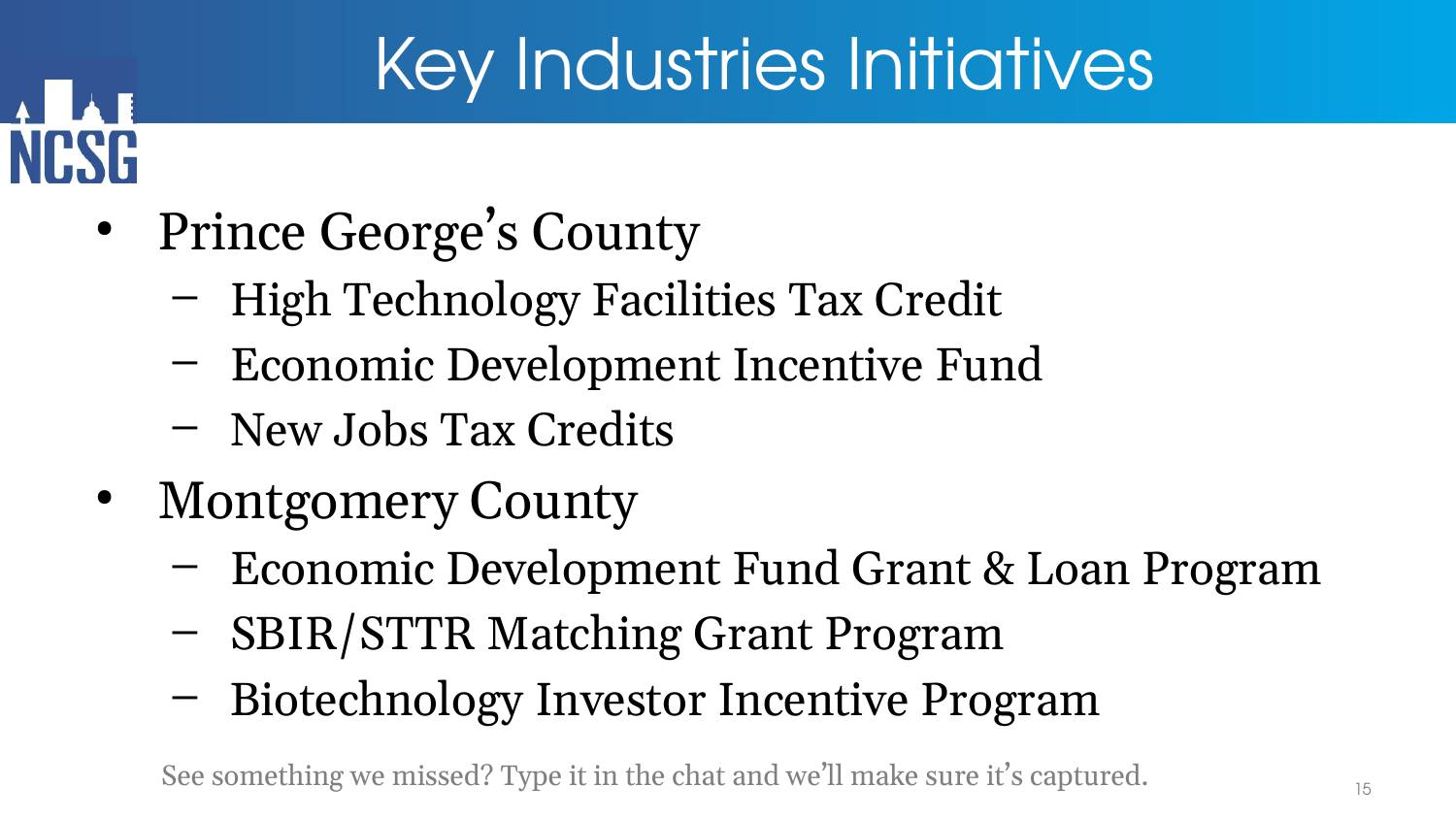

# Key Industries Initiatives
Prince George’s County
High Technology Facilities Tax Credit
Economic Development Incentive Fund
New Jobs Tax Credits
Montgomery County
Economic Development Fund Grant & Loan Program
SBIR/STTR Matching Grant Program
Biotechnology Investor Incentive Program
See something we missed? Type it in the chat and we’ll make sure it’s captured.
15